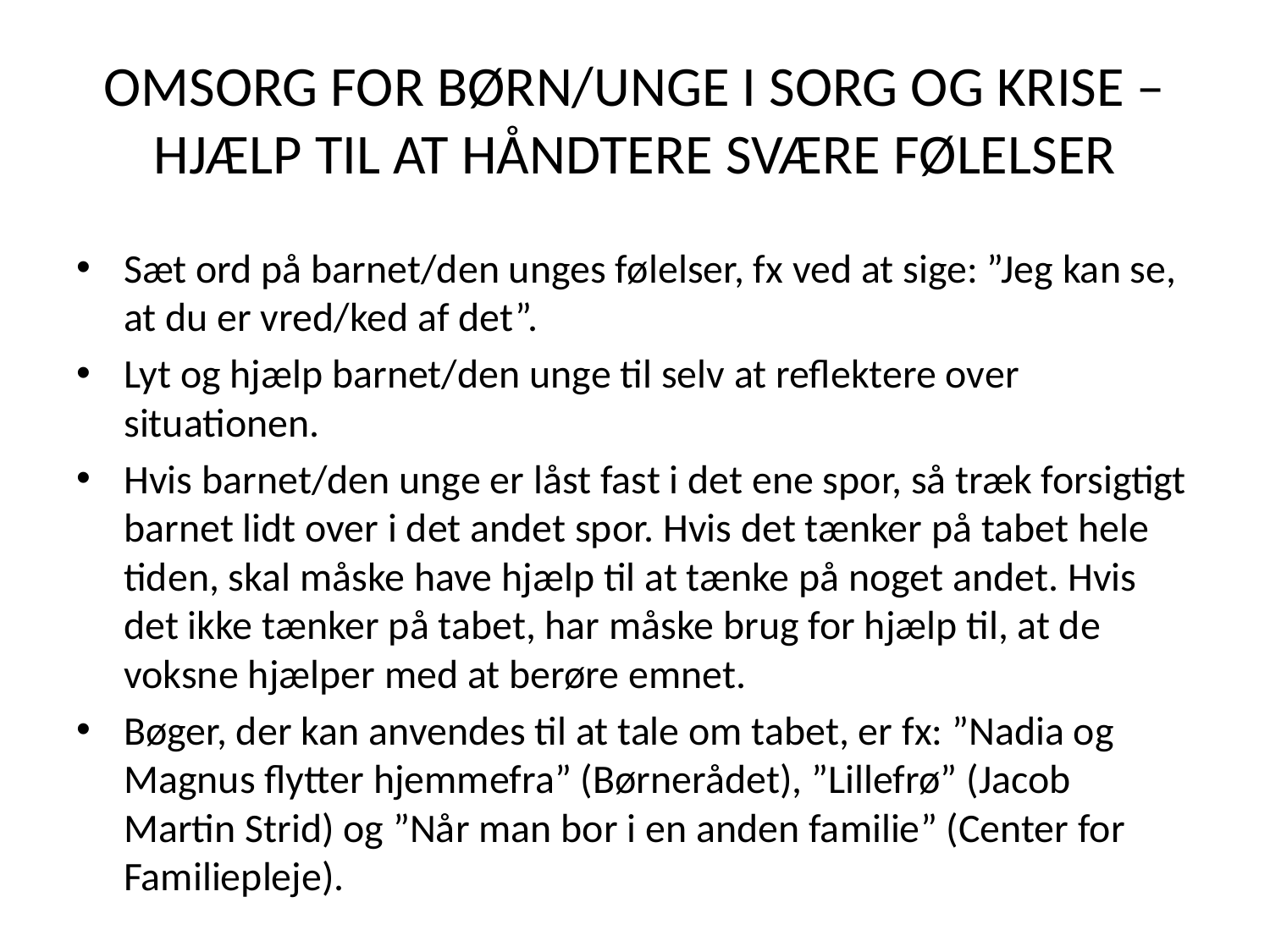

# OMSORG FOR BØRN/UNGE I SORG OG KRISE – HJÆLP TIL AT HÅNDTERE SVÆRE FØLELSER
Sæt ord på barnet/den unges følelser, fx ved at sige: ”Jeg kan se, at du er vred/ked af det”.
Lyt og hjælp barnet/den unge til selv at reflektere over situationen.
Hvis barnet/den unge er låst fast i det ene spor, så træk forsigtigt barnet lidt over i det andet spor. Hvis det tænker på tabet hele tiden, skal måske have hjælp til at tænke på noget andet. Hvis det ikke tænker på tabet, har måske brug for hjælp til, at de voksne hjælper med at berøre emnet.
Bøger, der kan anvendes til at tale om tabet, er fx: ”Nadia og Magnus flytter hjemmefra” (Børnerådet), ”Lillefrø” (Jacob Martin Strid) og ”Når man bor i en anden familie” (Center for Familiepleje).